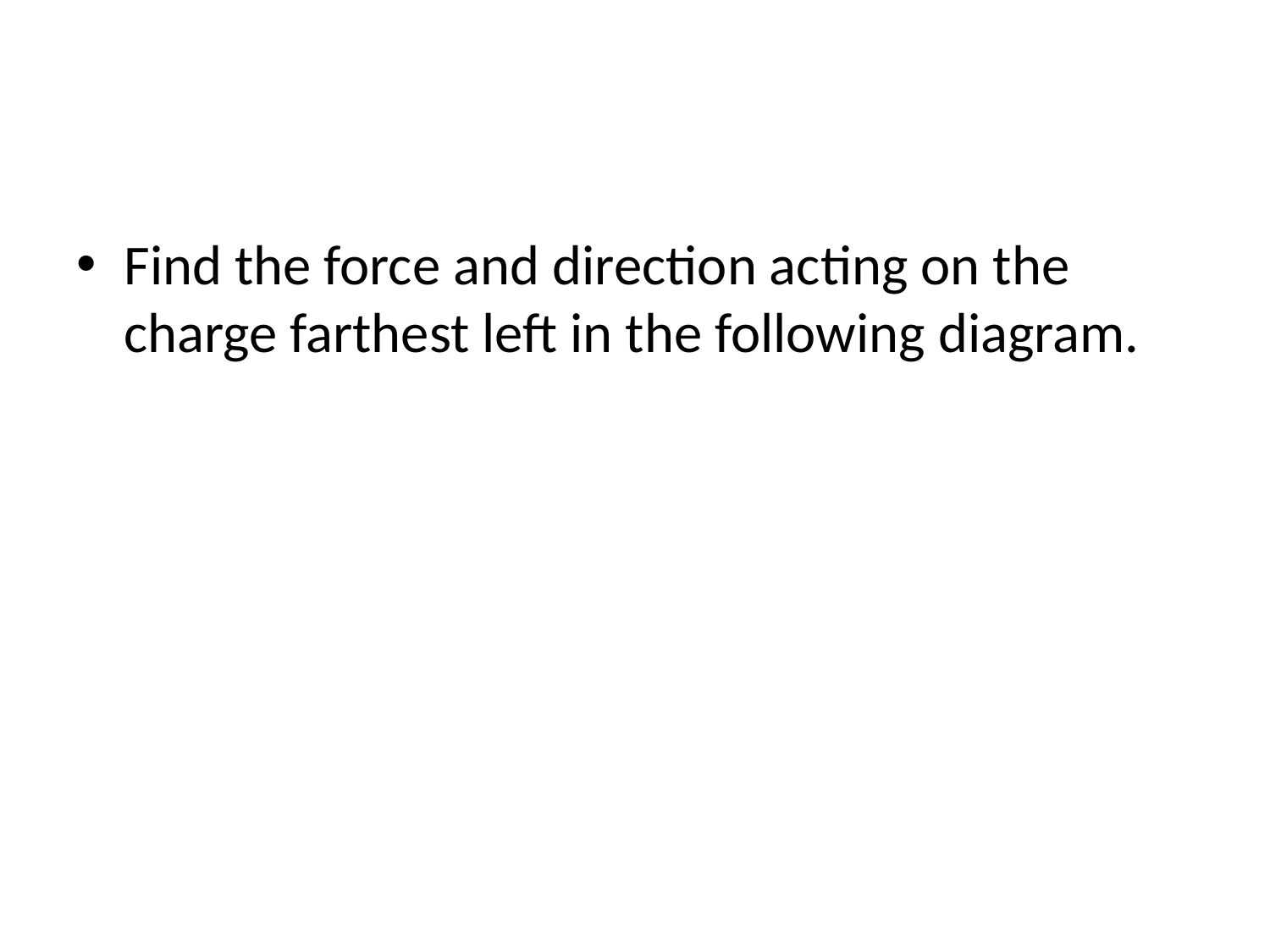

#
Find the force and direction acting on the charge farthest left in the following diagram.